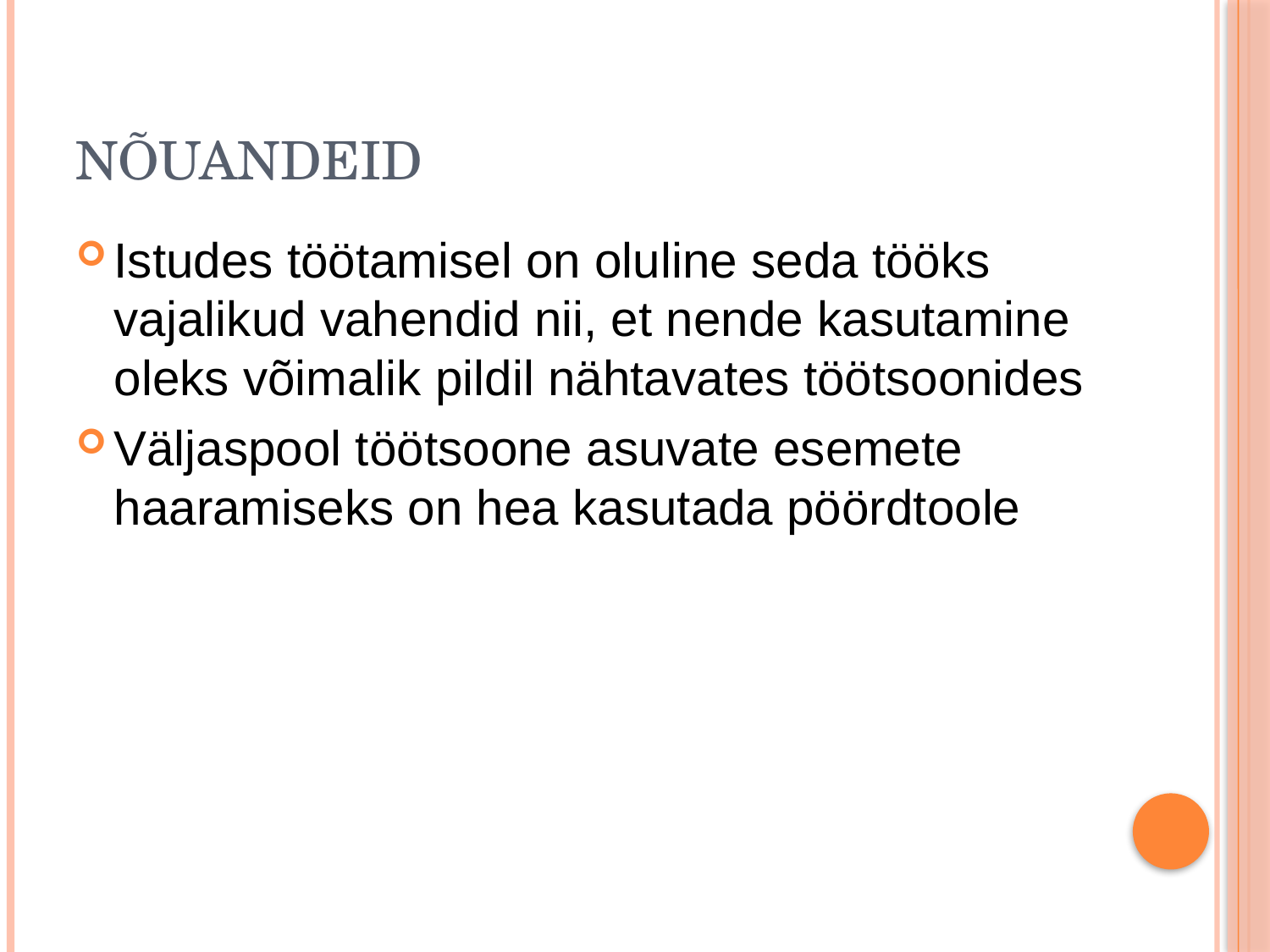

# Nõuandeid
Istudes töötamisel on oluline seda tööks vajalikud vahendid nii, et nende kasutamine oleks võimalik pildil nähtavates töötsoonides
Väljaspool töötsoone asuvate esemete haaramiseks on hea kasutada pöördtoole